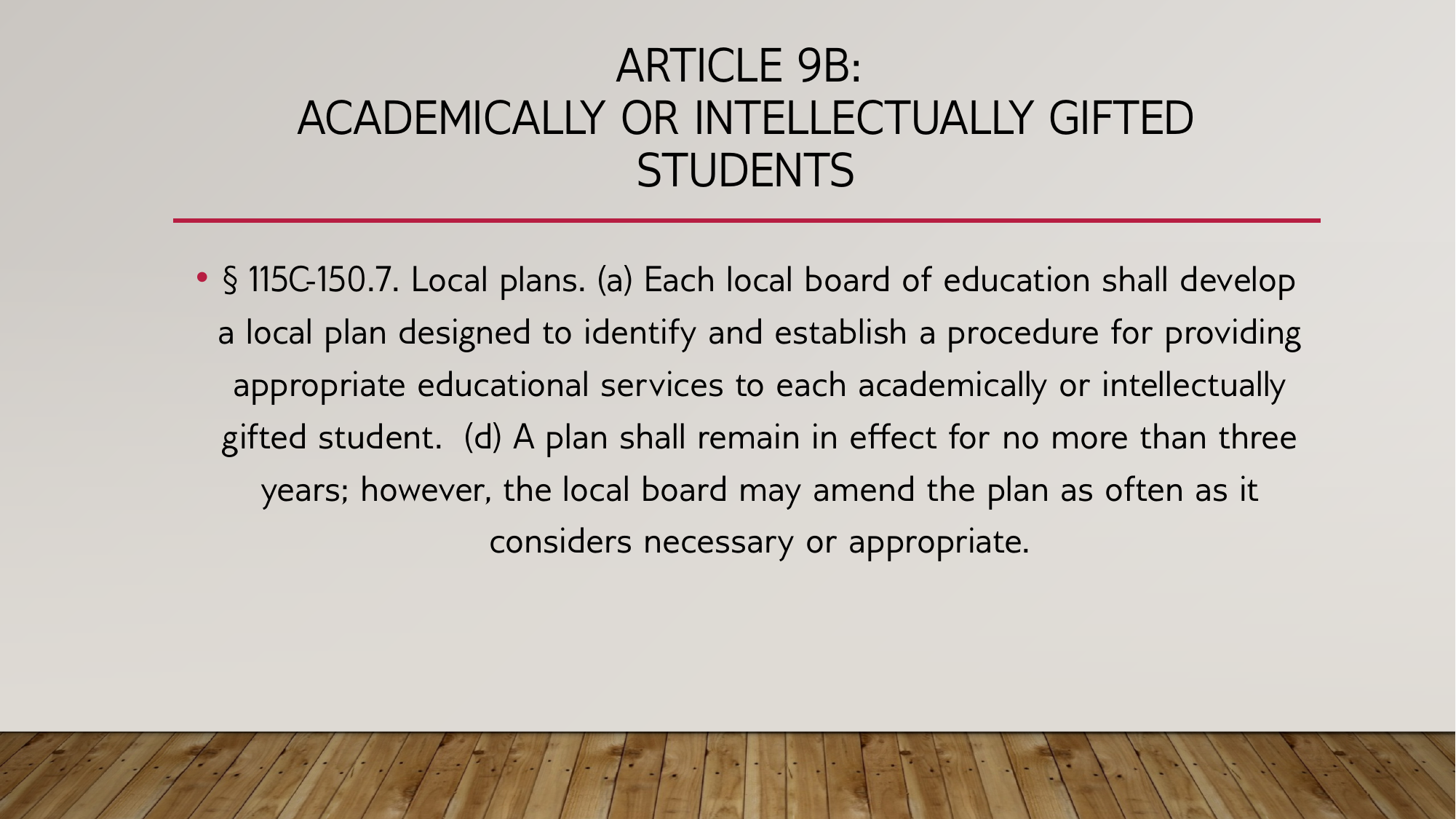

# Article 9B: Academically or intellectually gifted students
§ 115C-150.7. Local plans. (a) Each local board of education shall develop a local plan designed to identify and establish a procedure for providing appropriate educational services to each academically or intellectually gifted student.  (d) A plan shall remain in effect for no more than three years; however, the local board may amend the plan as often as it considers necessary or appropriate.